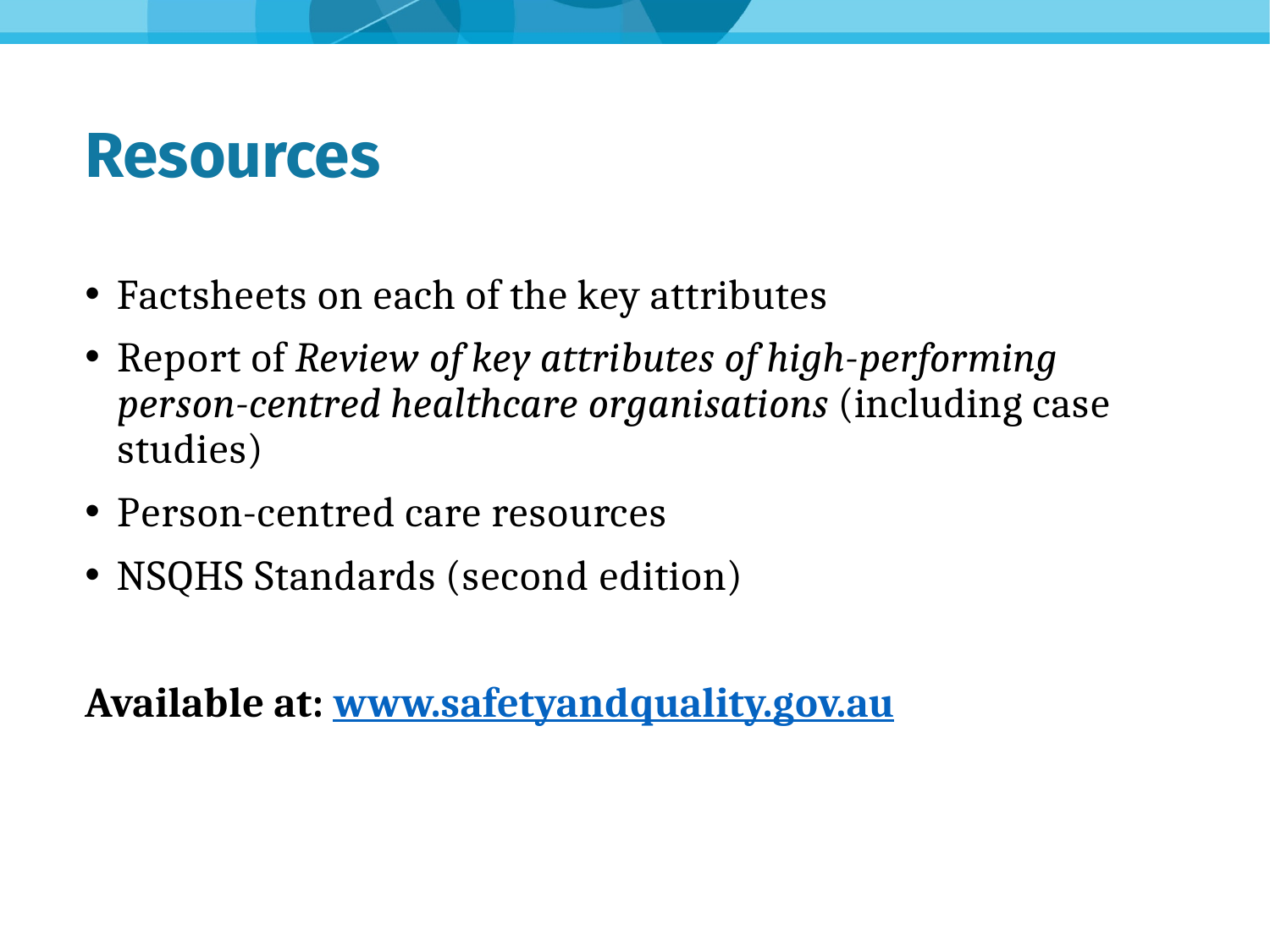

# Resources
Factsheets on each of the key attributes
Report of Review of key attributes of high-performing person-centred healthcare organisations (including case studies)
Person-centred care resources
NSQHS Standards (second edition)

Available at: www.safetyandquality.gov.au